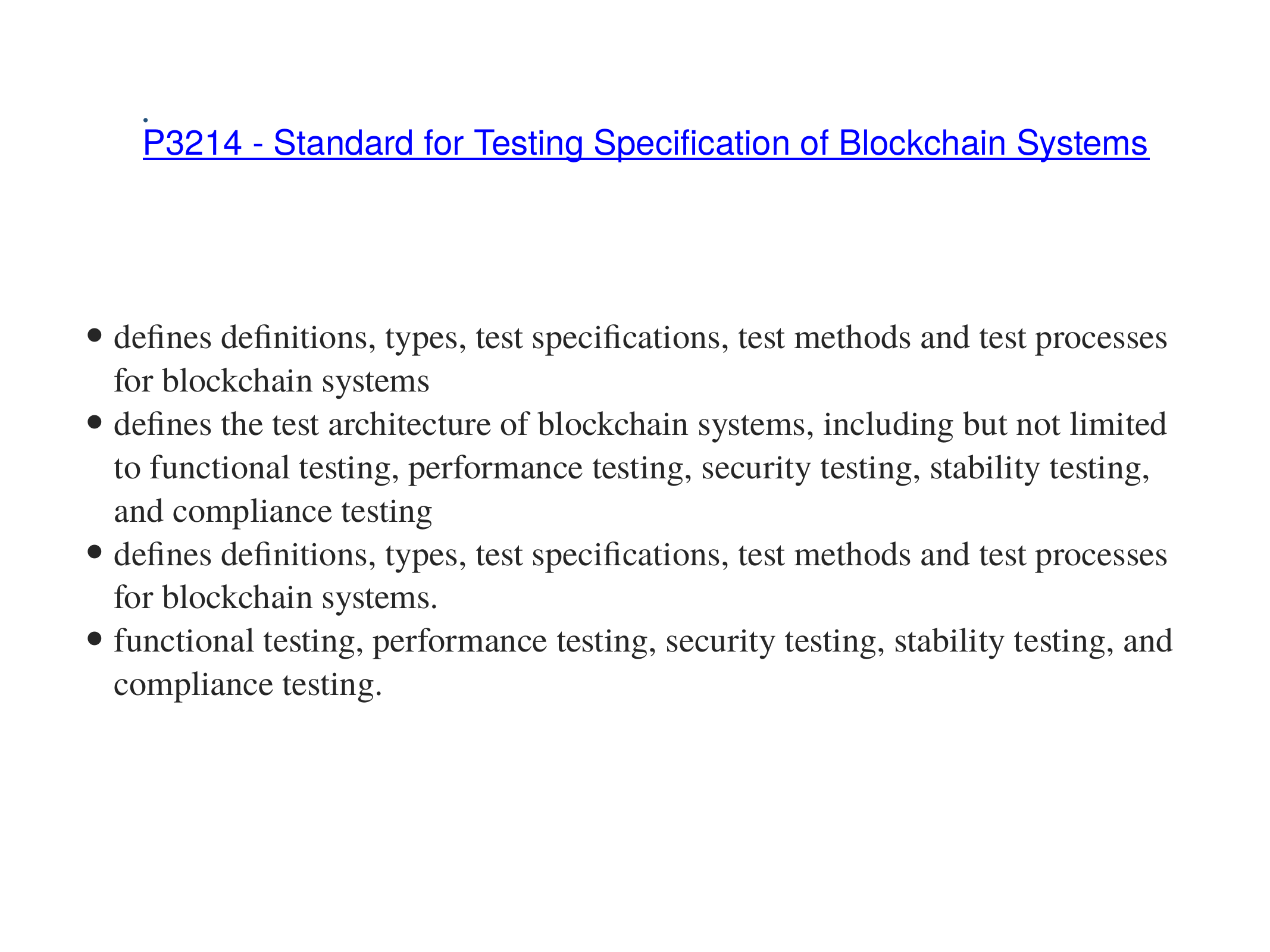

# •	P3214 - Standard for Testing Specification of Blockchain Systems
defines definitions, types, test specifications, test methods and test processes for blockchain systems
defines the test architecture of blockchain systems, including but not limited to functional testing, performance testing, security testing, stability testing, and compliance testing
defines definitions, types, test specifications, test methods and test processes for blockchain systems.
functional testing, performance testing, security testing, stability testing, and compliance testing.